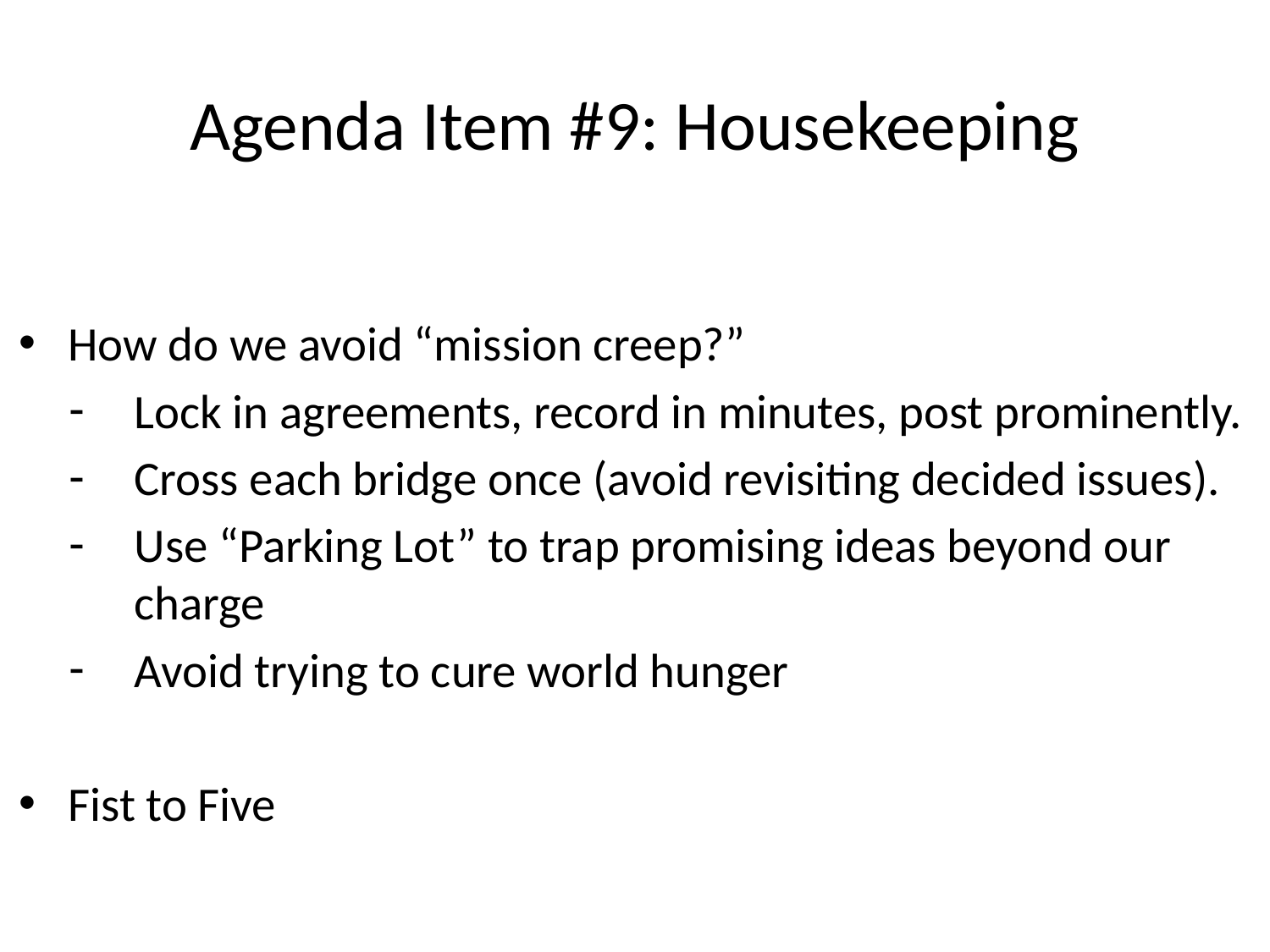

# Agenda Item #9: Housekeeping
How do we avoid “mission creep?”
Lock in agreements, record in minutes, post prominently.
Cross each bridge once (avoid revisiting decided issues).
Use “Parking Lot” to trap promising ideas beyond our charge
Avoid trying to cure world hunger

Fist to Five